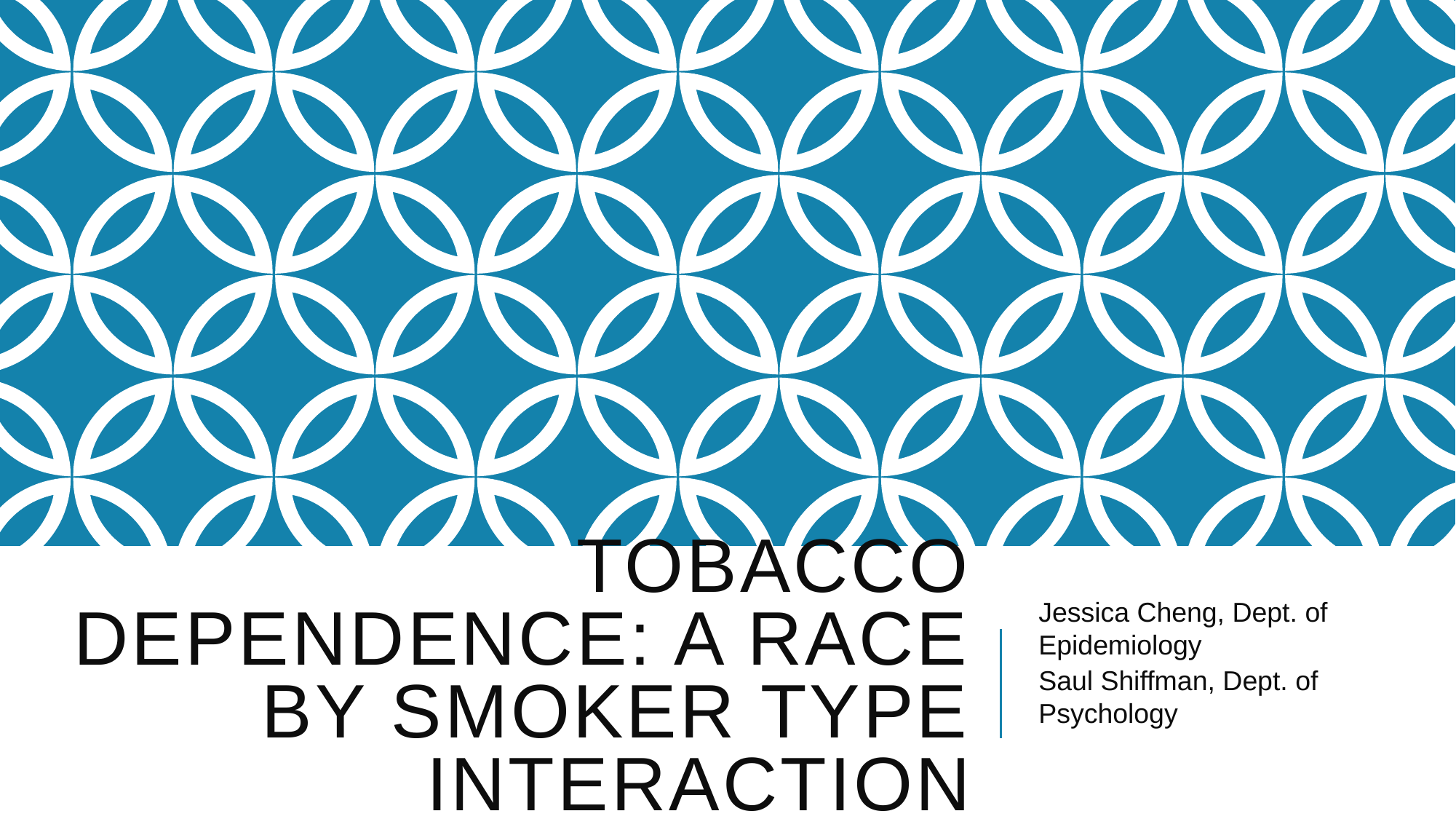

# Tobacco dependence: A race by smoker type interaction
Jessica Cheng, Dept. of Epidemiology
Saul Shiffman, Dept. of Psychology